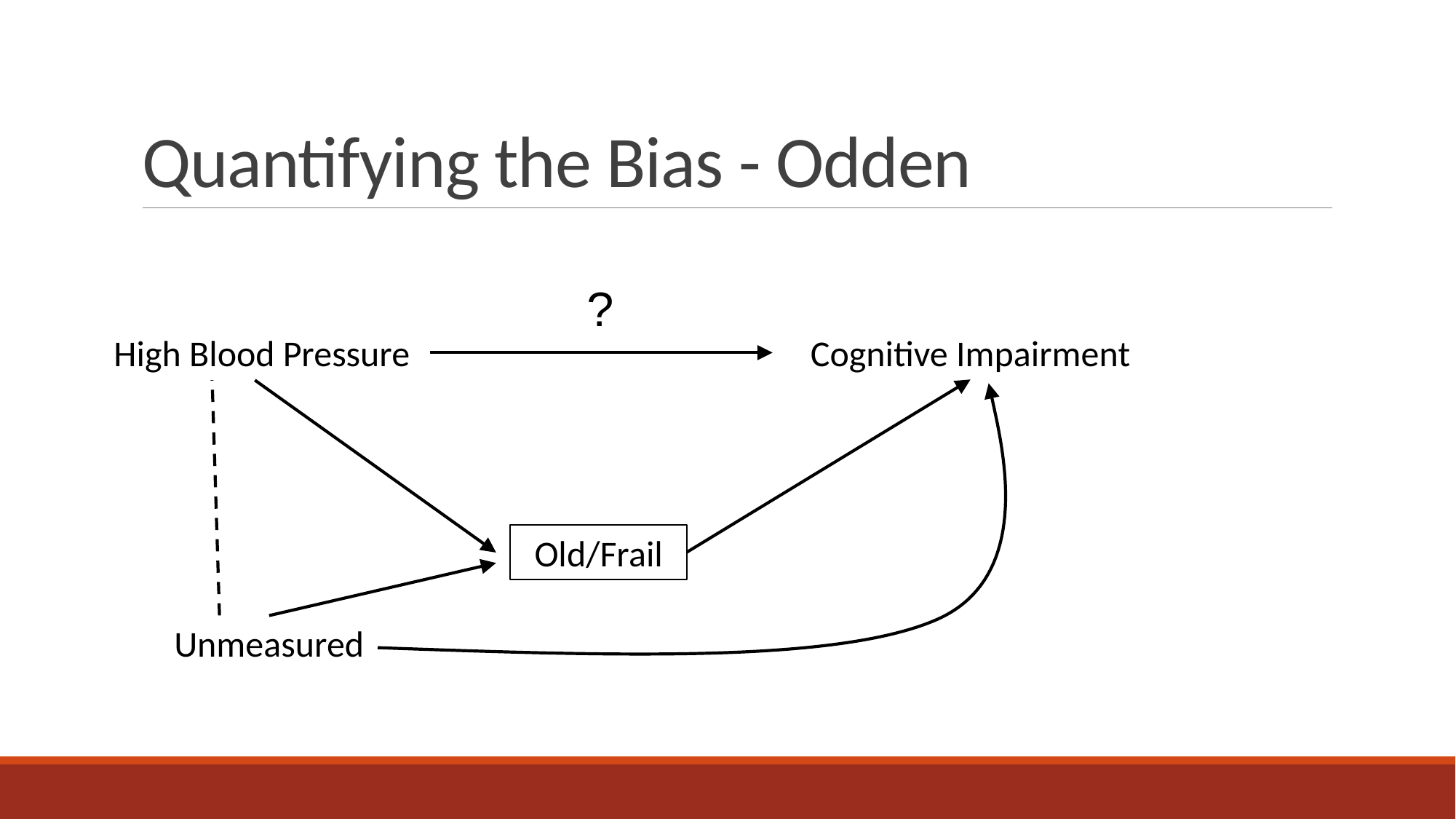

# Quantifying the Bias - Odden
?
High Blood Pressure
Cognitive Impairment

Old/Frail
Unmeasured